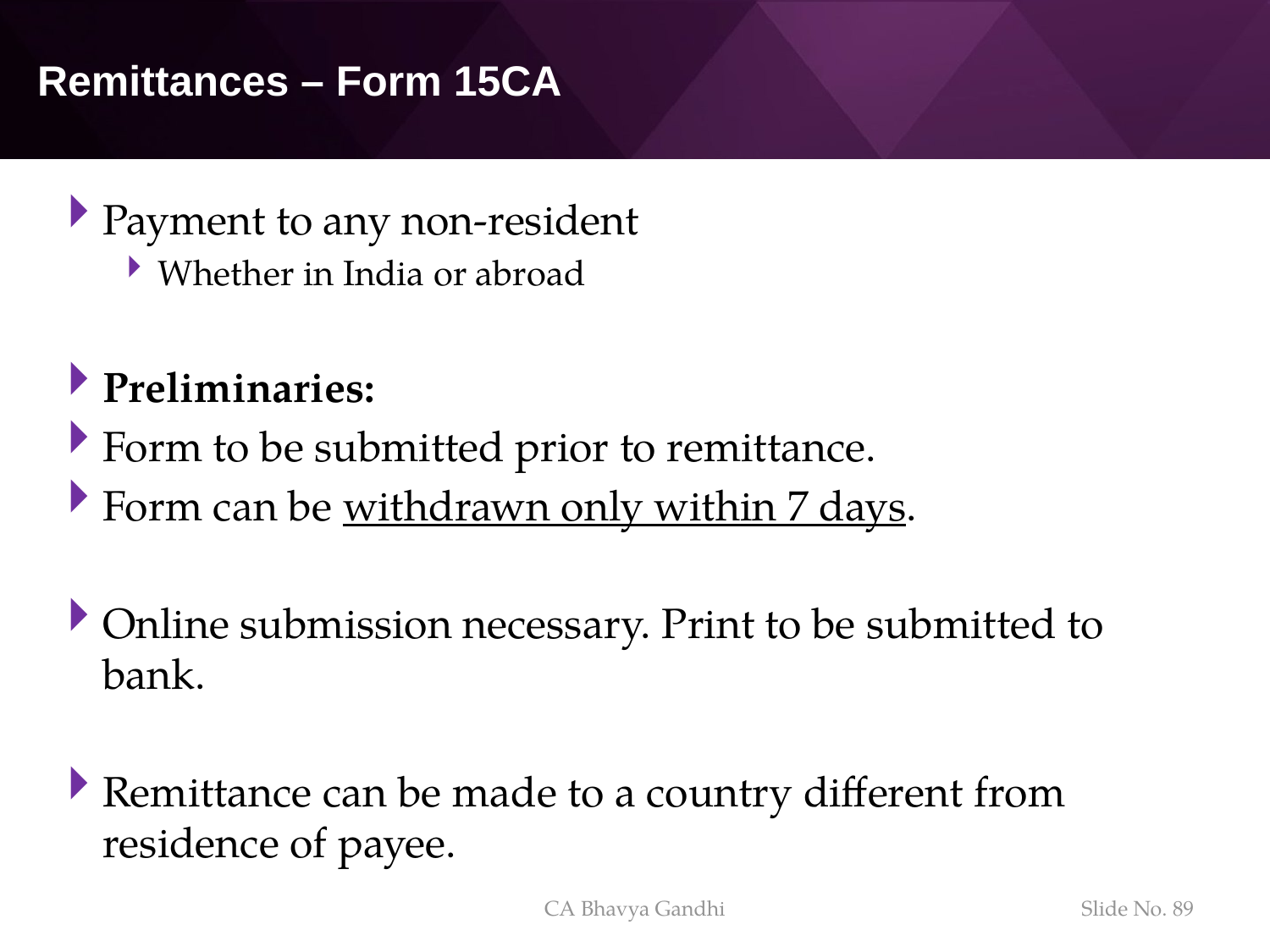

# Remittances – Form 15CA
Payment to any non-resident
Whether in India or abroad

Preliminaries:
Form to be submitted prior to remittance.
Form can be withdrawn only within 7 days.

Online submission necessary. Print to be submitted to bank.

Remittance can be made to a country different from residence of payee.

CA Bhavya Gandhi
Slide No. 89